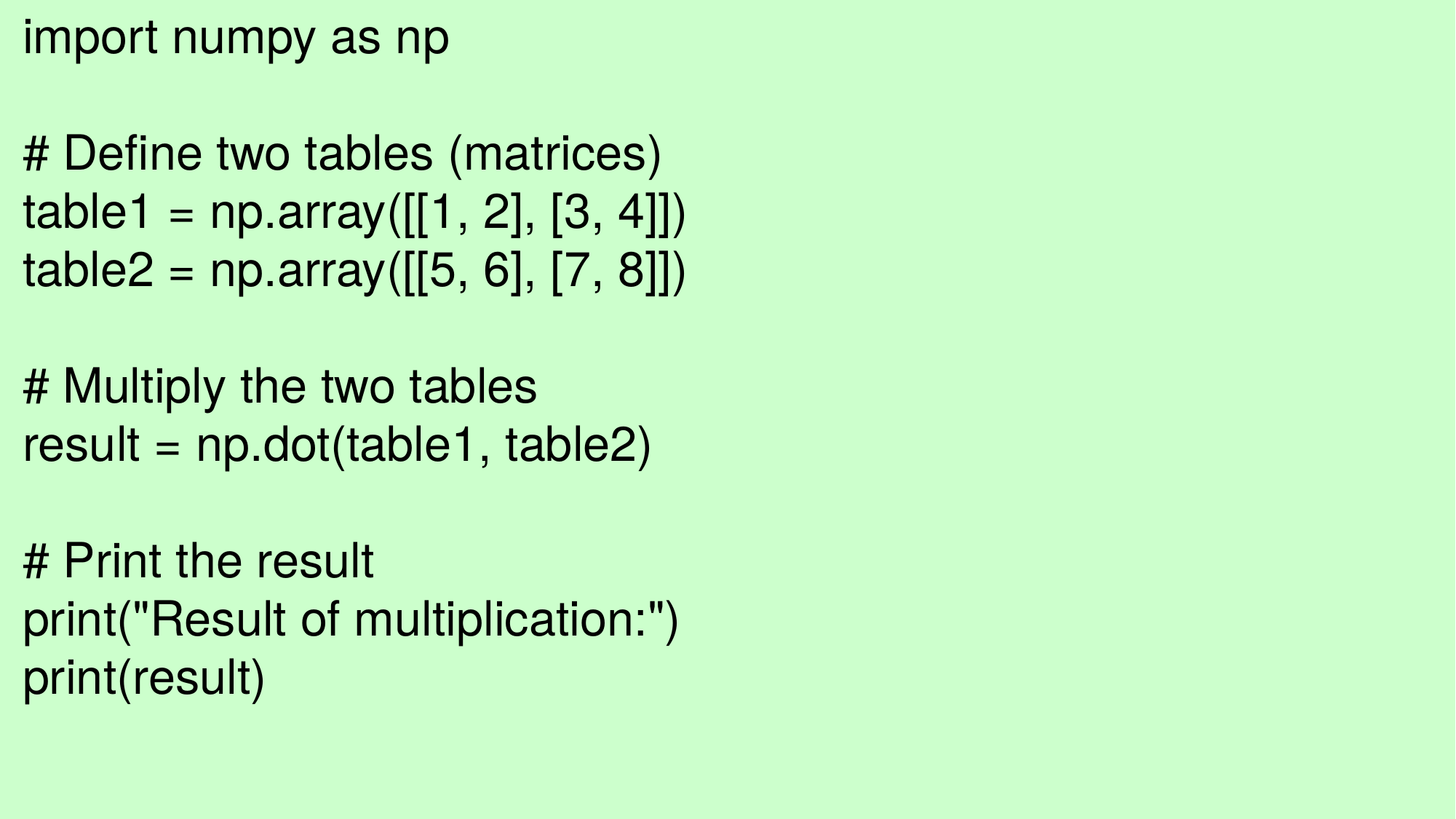

import numpy as np

# Define two tables (matrices)
table1 = np.array([[1, 2], [3, 4]])
table2 = np.array([[5, 6], [7, 8]])

# Multiply the two tables
result = np.dot(table1, table2)

# Print the result
print("Result of multiplication:")
print(result)